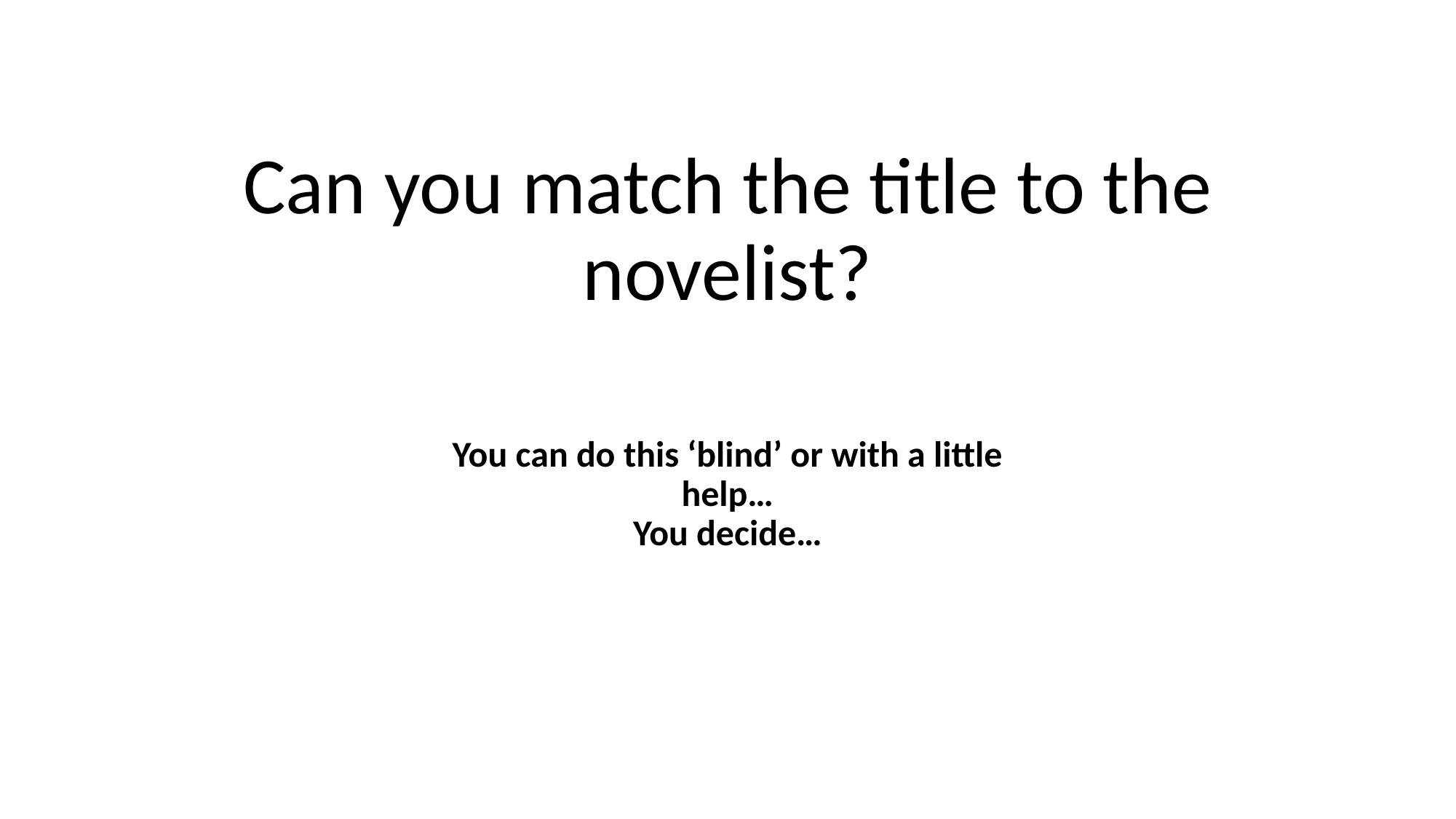

# Can you match the title to the novelist?
You can do this ‘blind’ or with a little
help…
You decide…